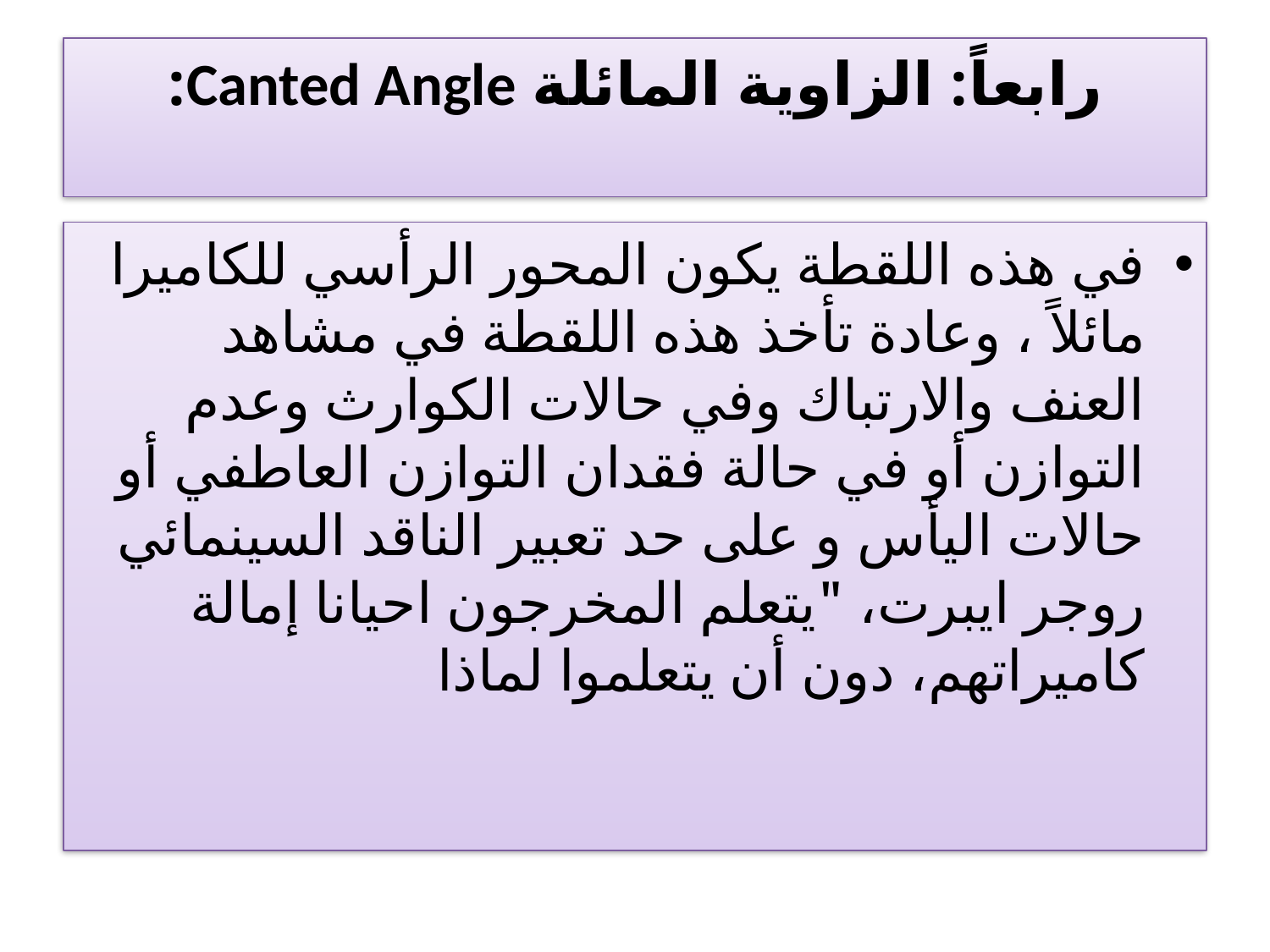

# رابعاً: الزاوية المائلة Canted Angle:
في هذه اللقطة يكون المحور الرأسي للكاميرا مائلاً ، وعادة تأخذ هذه اللقطة في مشاهد العنف والارتباك وفي حالات الكوارث وعدم التوازن أو في حالة فقدان التوازن العاطفي أو حالات اليأس و على حد تعبير الناقد السينمائي روجر ايبرت، "يتعلم المخرجون احيانا إمالة كاميراتهم، دون أن يتعلموا لماذا